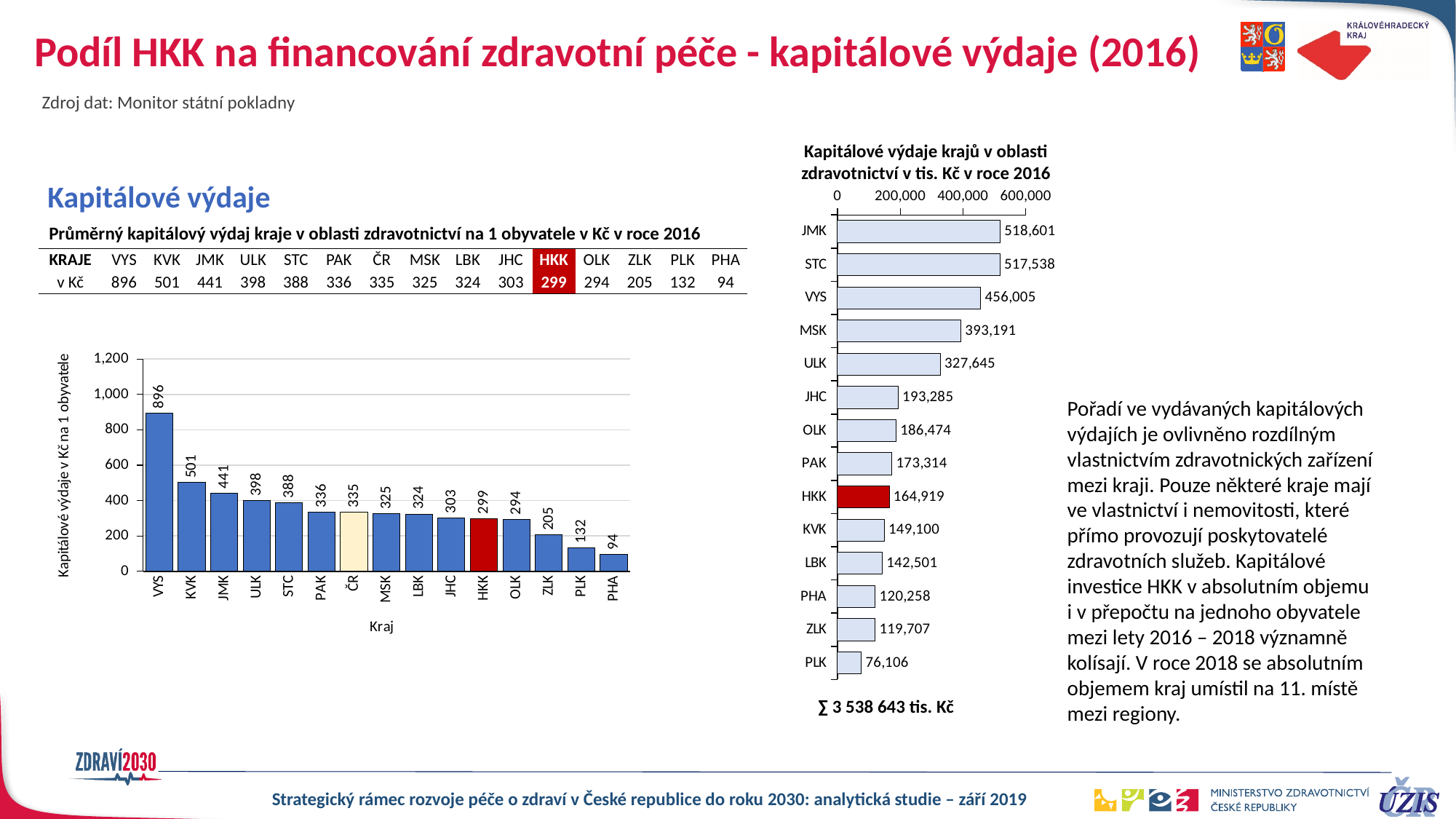

# Podíl HKK na financování zdravotní péče - kapitálové výdaje (2016)
Zdroj dat: Monitor státní pokladny
Kapitálové výdaje krajů v oblasti zdravotnictví v tis. Kč v roce 2016
Kapitálové výdaje

### Chart

| Category | Column2 |
|---|---|
| JMK | 518600.77369999996 |
| STC | 517537.62904 |
| VYS | 456005.11734000006 |
| MSK | 393191.48443000007 |
| ULK | 327645.44909 |
| JHC | 193284.50843000002 |
| OLK | 186473.99052 |
| PAK | 173313.67844 |
| HKK | 164919.07506 |
| KVK | 149100.35651999997 |
| LBK | 142501.10111 |
| PHA | 120257.77161 |
| ZLK | 119706.83896000001 |
| PLK | 76105.6498 |
Průměrný kapitálový výdaj kraje v oblasti zdravotnictví na 1 obyvatele v Kč v roce 2016
| KRAJE | VYS | KVK | JMK | ULK | STC | PAK | ČR | MSK | LBK | JHC | HKK | OLK | ZLK | PLK | PHA |
| --- | --- | --- | --- | --- | --- | --- | --- | --- | --- | --- | --- | --- | --- | --- | --- |
| v Kč | 896 | 501 | 441 | 398 | 388 | 336 | 335 | 325 | 324 | 303 | 299 | 294 | 205 | 132 | 94 |

### Chart

| Category | Total |
|---|---|
| VYS | 895.5553015689718 |
| KVK | 501.4861461672221 |
| JMK | 440.62286418028634 |
| ULK | 398.4500171348657 |
| STC | 388.17777402420705 |
| PAK | 335.51964356029293 |
| ČR | 334.93121661944906 |
| MSK | 324.566184151549 |
| LBK | 323.73443783097326 |
| JHC | 302.80806638498404 |
| HKK | 299.2125488908282 |
| OLK | 294.0854410083254 |
| ZLK | 204.92307514272755 |
| PLK | 131.75319109892354 |
| PHA | 94.48789816709252 |
Pořadí ve vydávaných kapitálových výdajích je ovlivněno rozdílným vlastnictvím zdravotnických zařízení  mezi kraji. Pouze některé kraje mají ve vlastnictví i nemovitosti, které přímo provozují poskytovatelé zdravotních služeb. Kapitálové investice HKK v absolutním objemu i v přepočtu na jednoho obyvatele mezi lety 2016 – 2018 významně kolísají. V roce 2018 se absolutním objemem kraj umístil na 11. místě mezi regiony.
∑ 3 538 643 tis. Kč